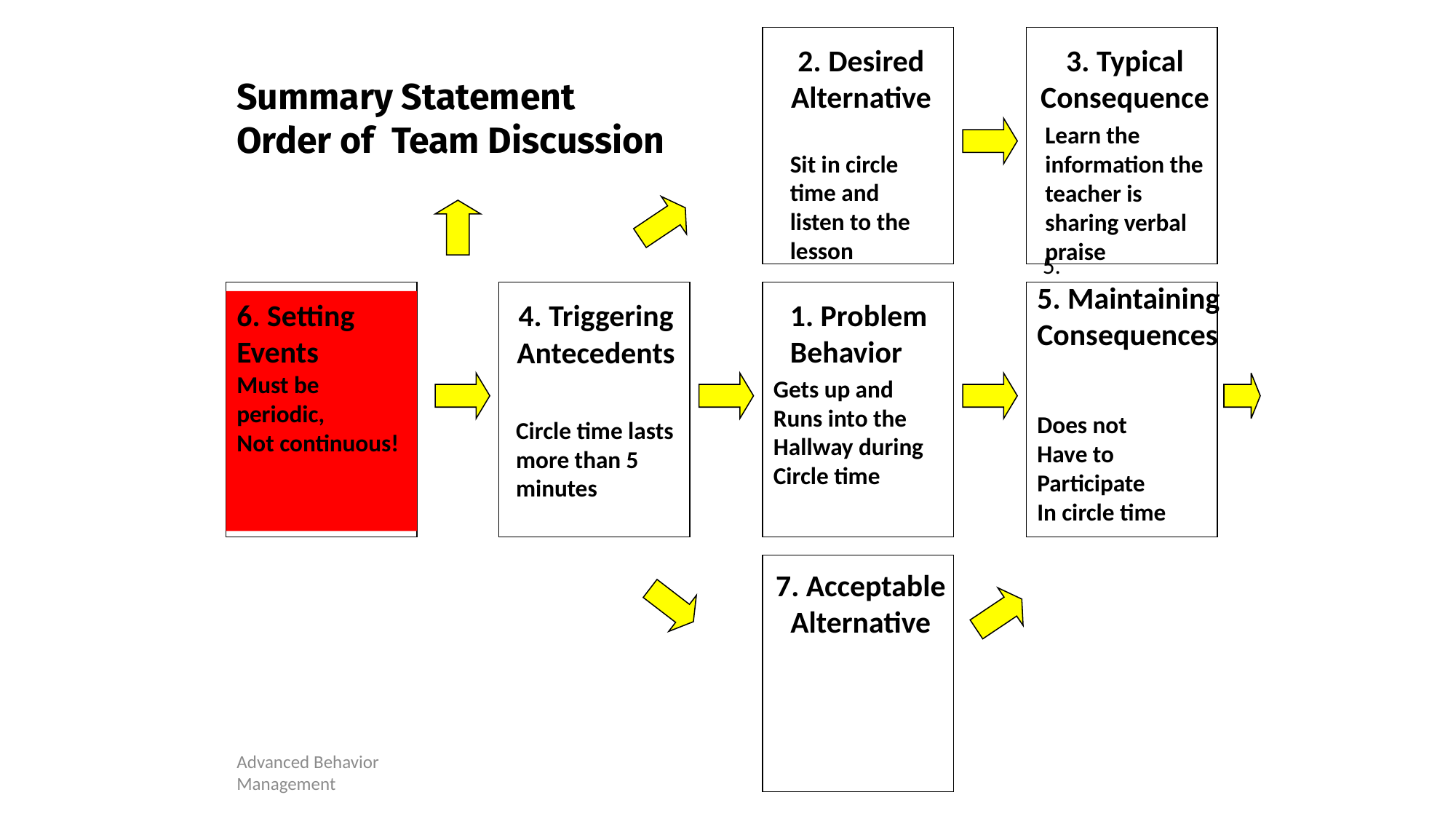

2. Desired
Alternative
3. Typical
Consequence
Summary Statement
Order of  Team Discussion
Learn the information the teacher is sharing verbal praise

Sit in circle time and listen to the lesson

Gets up and
Runs into the
Hallway during
Circle time
 5.
5. Maintaining
Consequences

Does not
Have to
Participate
In circle time

1. Problem
Behavior
6. Setting Events
Must be
periodic,
Not continuous!

4. Triggering
Antecedents

Circle time lasts more than 5 minutes

7. Acceptable
Alternative

Advanced Behavior Management